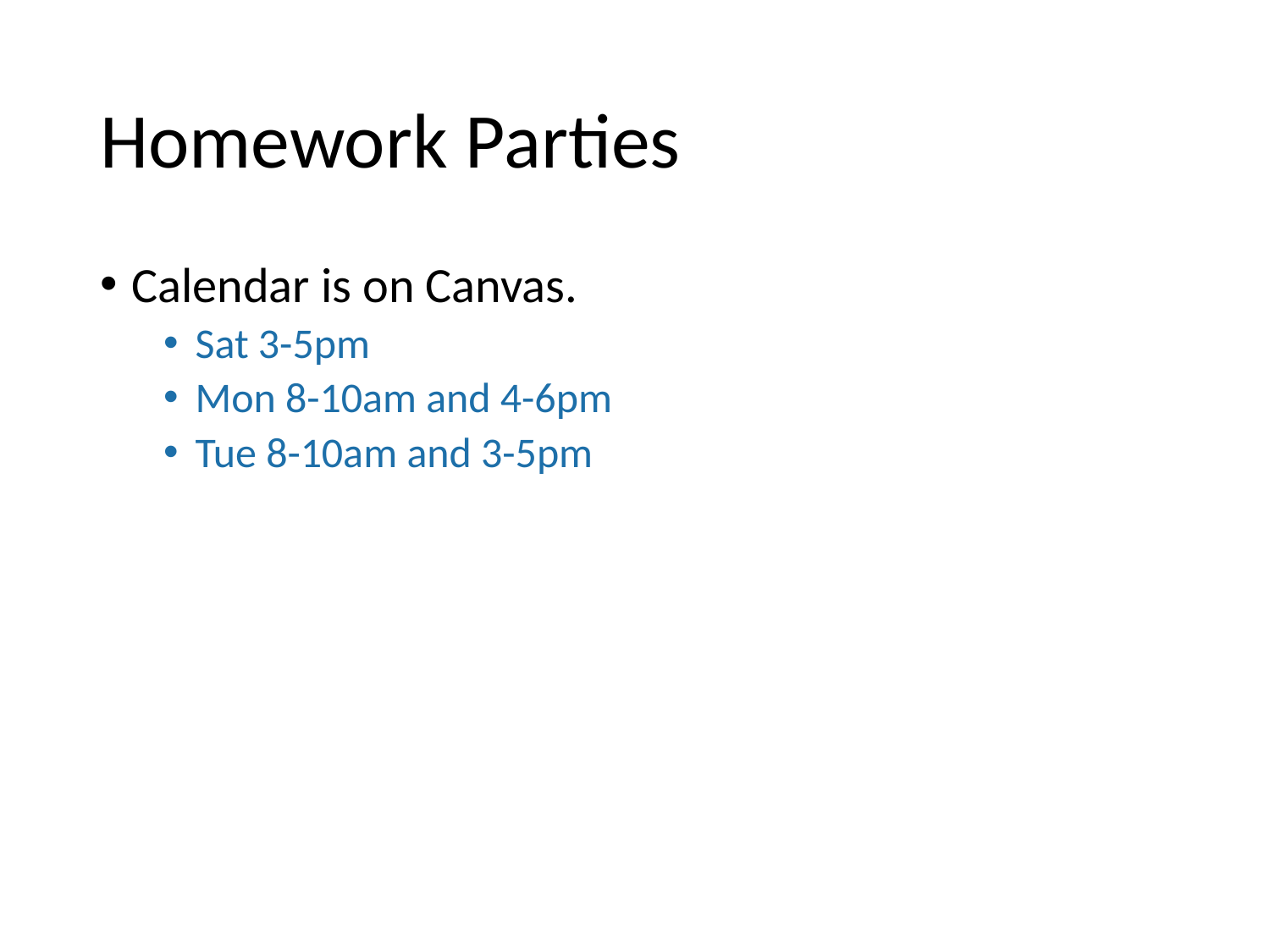

# Homework Parties
Calendar is on Canvas.
Sat 3-5pm
Mon 8-10am and 4-6pm
Tue 8-10am and 3-5pm